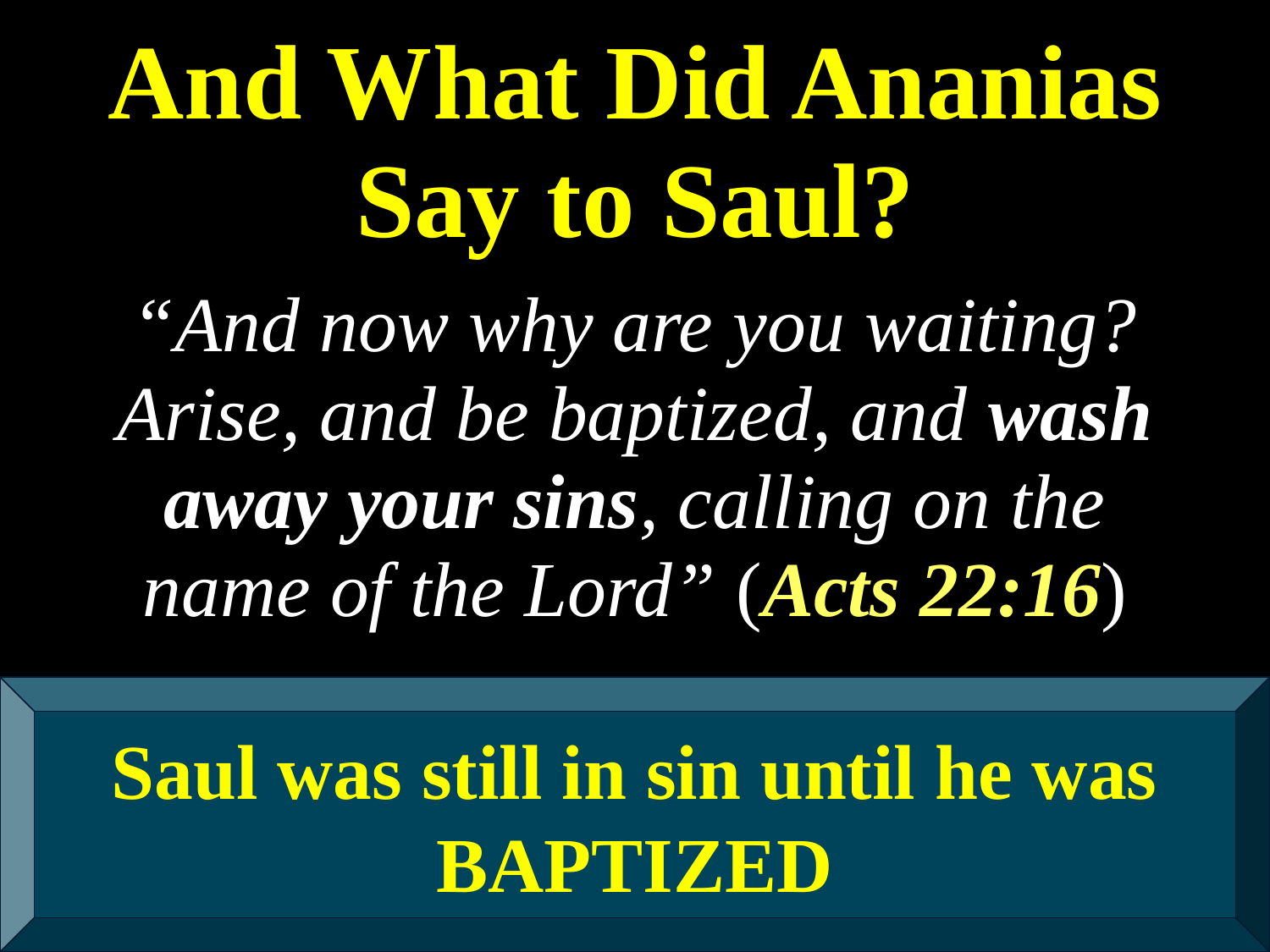

# And What Did Ananias Say to Saul?
“And now why are you waiting? Arise, and be baptized, and wash away your sins, calling on the name of the Lord” (Acts 22:16)
Saul was still in sin until he was BAPTIZED